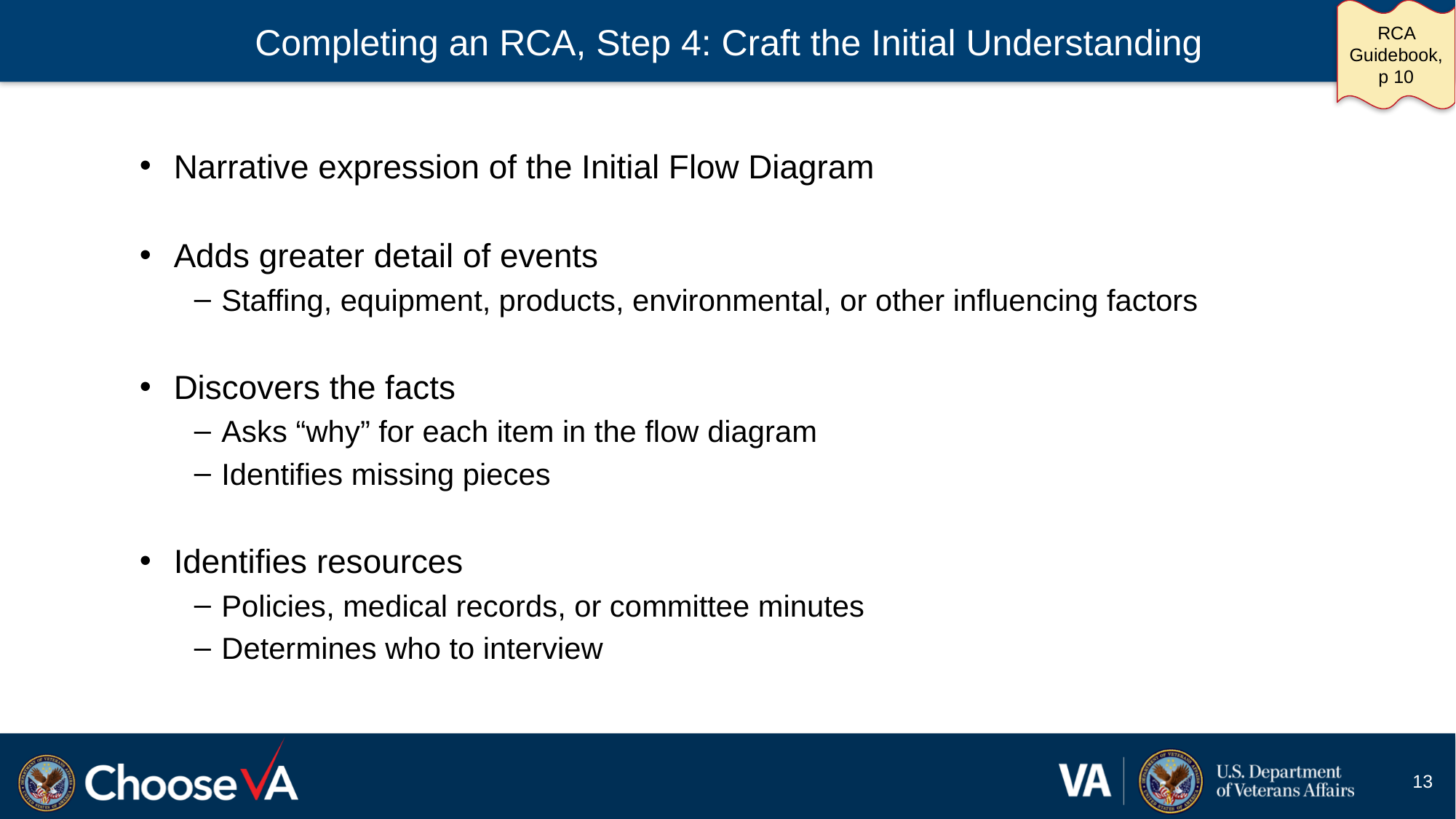

# Completing an RCA, Step 4: Craft the Initial Understanding
RCA Guidebook, p 10

Narrative expression of the Initial Flow Diagram

Adds greater detail of events
Staffing, equipment, products, environmental, or other influencing factors

Discovers the facts
Asks “why” for each item in the flow diagram
Identifies missing pieces

Identifies resources
Policies, medical records, or committee minutes
Determines who to interview